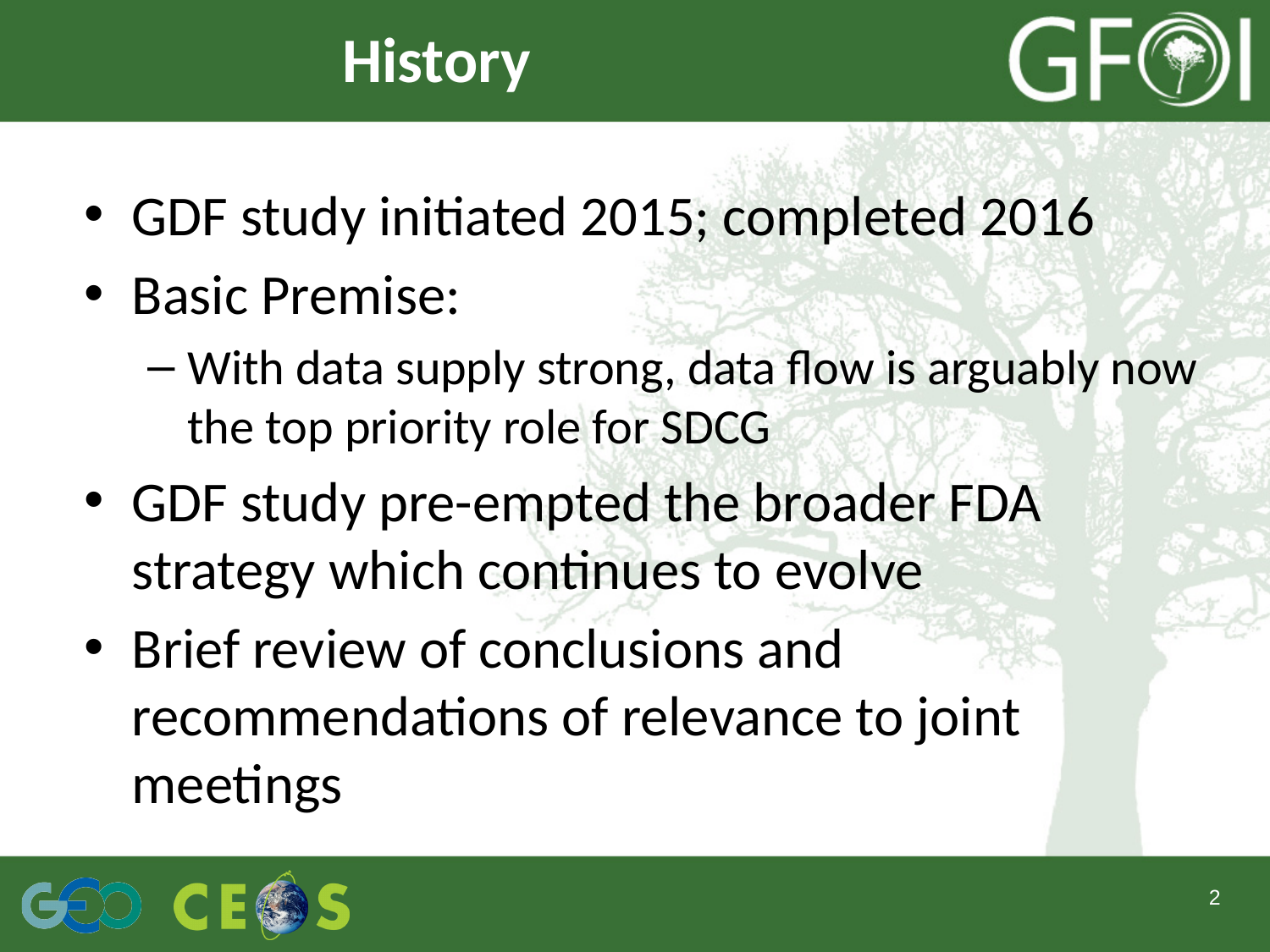

# History
GDF study initiated 2015; completed 2016
Basic Premise:
With data supply strong, data flow is arguably now the top priority role for SDCG
GDF study pre-empted the broader FDA strategy which continues to evolve
Brief review of conclusions and recommendations of relevance to joint meetings
2